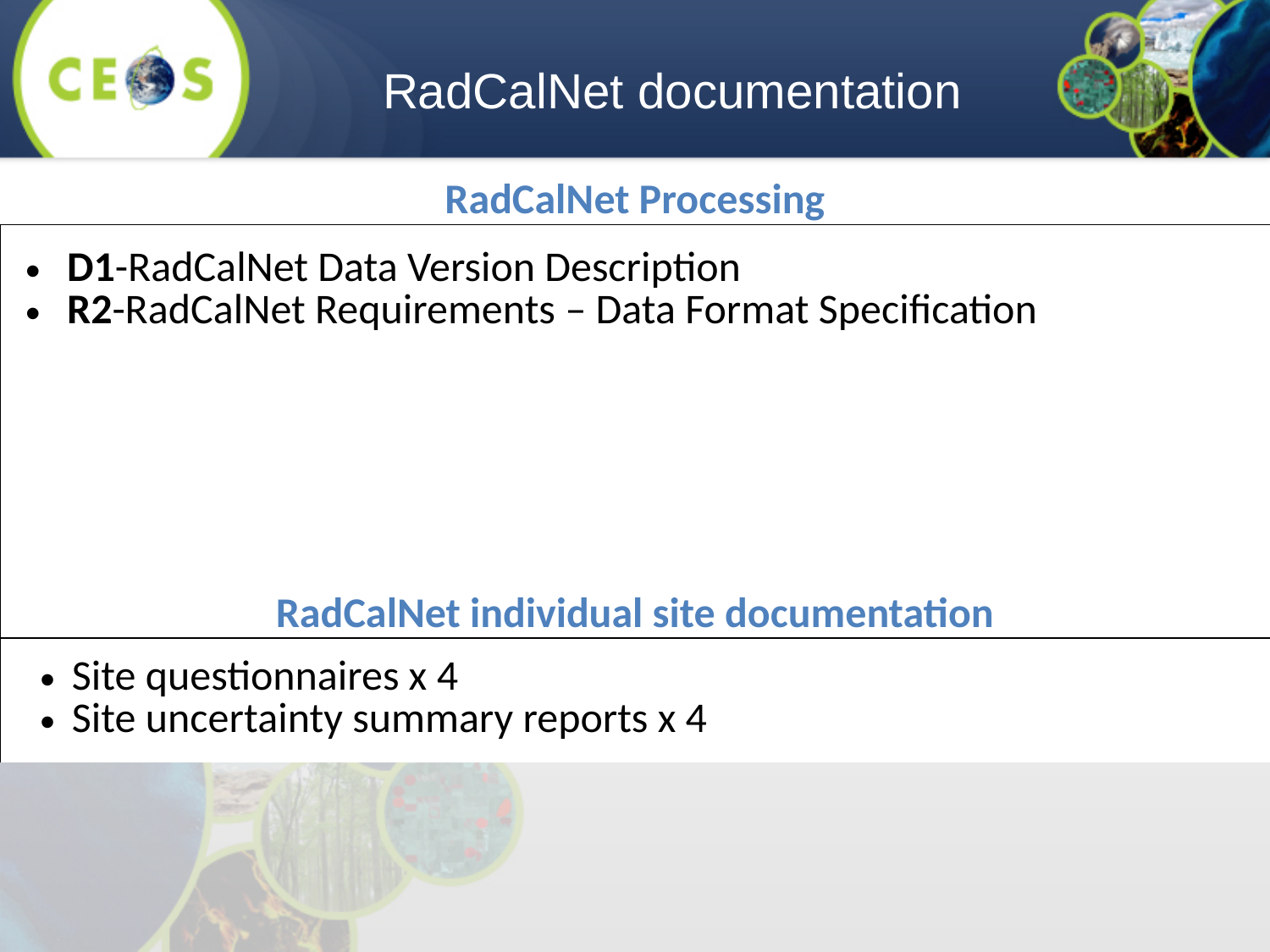

# RadCalNet documentation
| RadCalNet Processing |
| --- |
| D1-RadCalNet Data Version Description R2-RadCalNet Requirements – Data Format Specification |
| RadCalNet individual site documentation |
| Site questionnaires x 4 Site uncertainty summary reports x 4 |